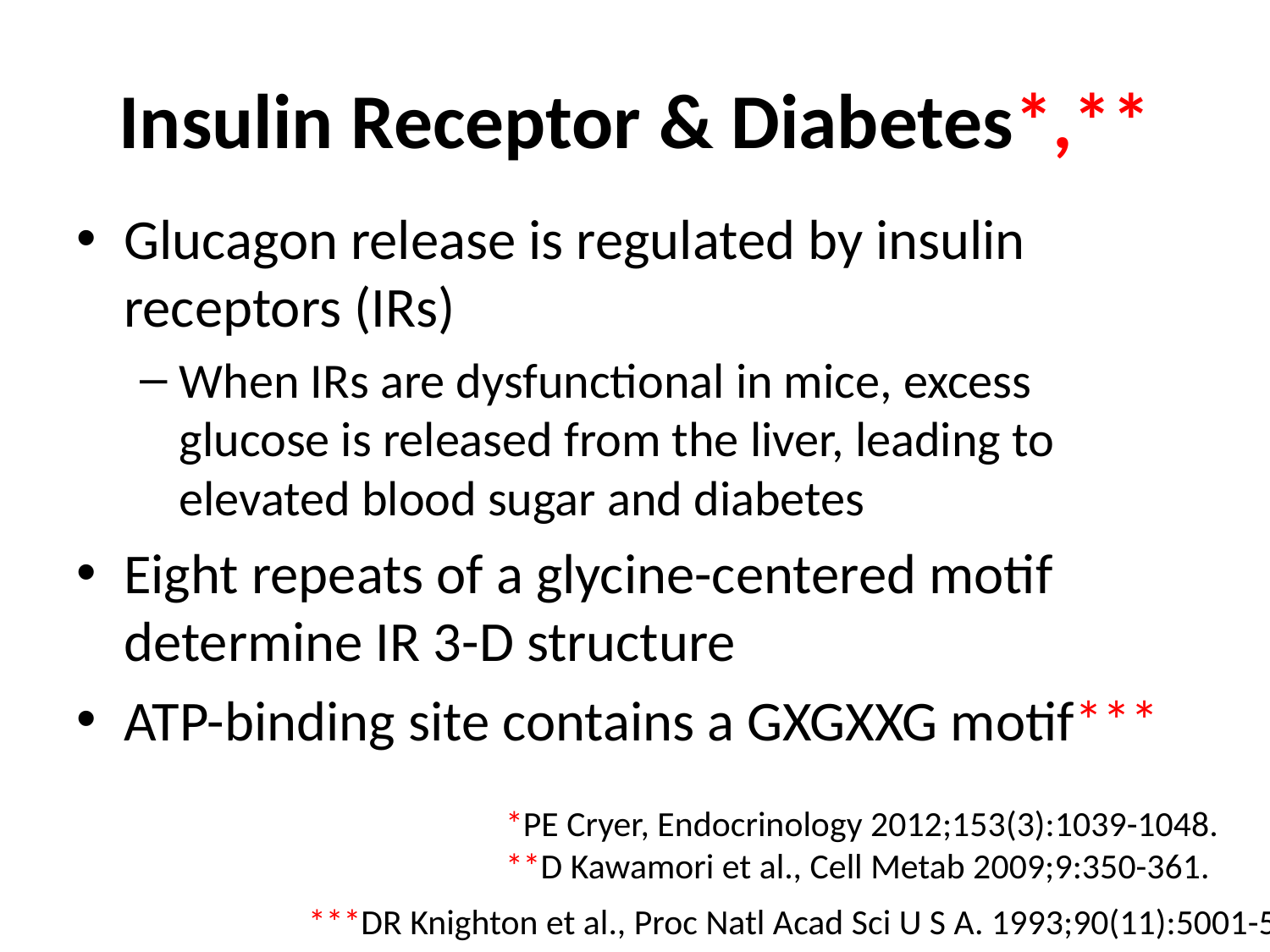

# Insulin Receptor & Diabetes*,**
Glucagon release is regulated by insulin receptors (IRs)
When IRs are dysfunctional in mice, excess glucose is released from the liver, leading to elevated blood sugar and diabetes
Eight repeats of a glycine-centered motif determine IR 3-D structure
ATP-binding site contains a GXGXXG motif***
*PE Cryer, Endocrinology 2012;153(3):1039-1048.
**D Kawamori et al., Cell Metab 2009;9:350-361.
***DR Knighton et al., Proc Natl Acad Sci U S A. 1993;90(11):5001-5.